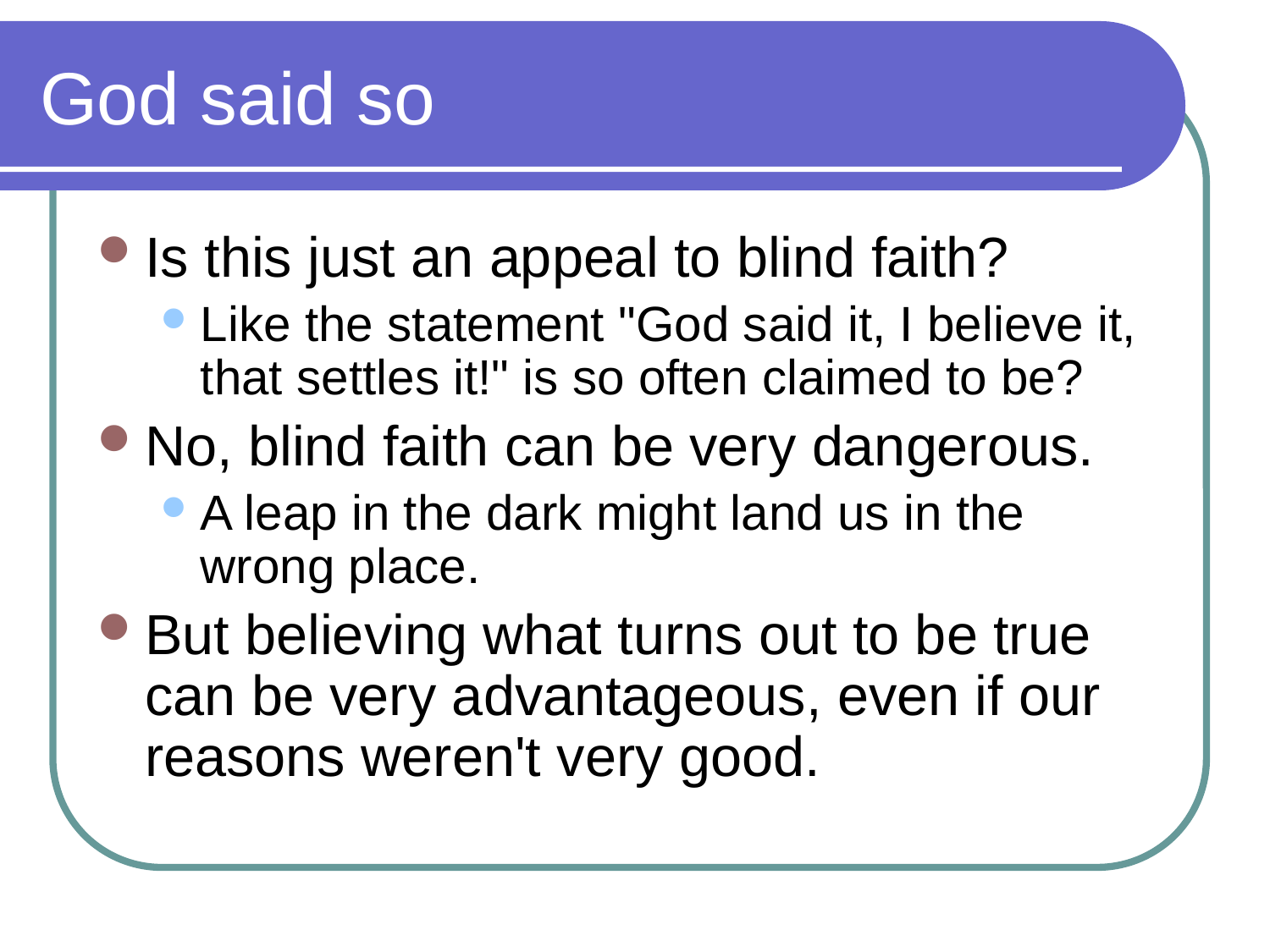

# God said so
Is this just an appeal to blind faith?
Like the statement "God said it, I believe it, that settles it!" is so often claimed to be?
No, blind faith can be very dangerous.
A leap in the dark might land us in the wrong place.
But believing what turns out to be true can be very advantageous, even if our reasons weren't very good.